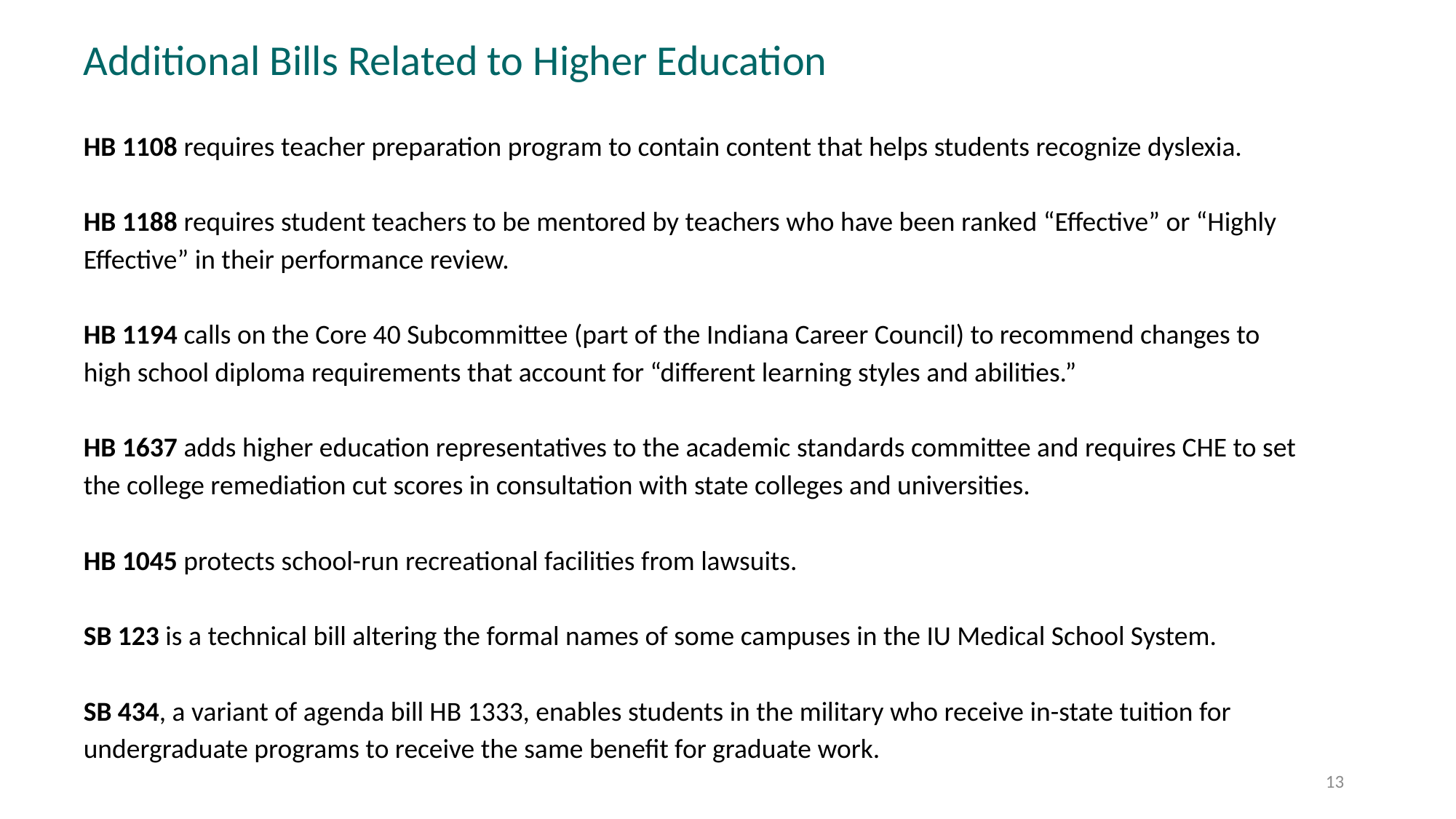

Additional Bills Related to Higher Education
HB 1108 requires teacher preparation program to contain content that helps students recognize dyslexia.

HB 1188 requires student teachers to be mentored by teachers who have been ranked “Effective” or “Highly Effective” in their performance review.

HB 1194 calls on the Core 40 Subcommittee (part of the Indiana Career Council) to recommend changes to high school diploma requirements that account for “different learning styles and abilities.”

HB 1637 adds higher education representatives to the academic standards committee and requires CHE to set the college remediation cut scores in consultation with state colleges and universities.

HB 1045 protects school-run recreational facilities from lawsuits.

SB 123 is a technical bill altering the formal names of some campuses in the IU Medical School System.

SB 434, a variant of agenda bill HB 1333, enables students in the military who receive in-state tuition for undergraduate programs to receive the same benefit for graduate work.
13